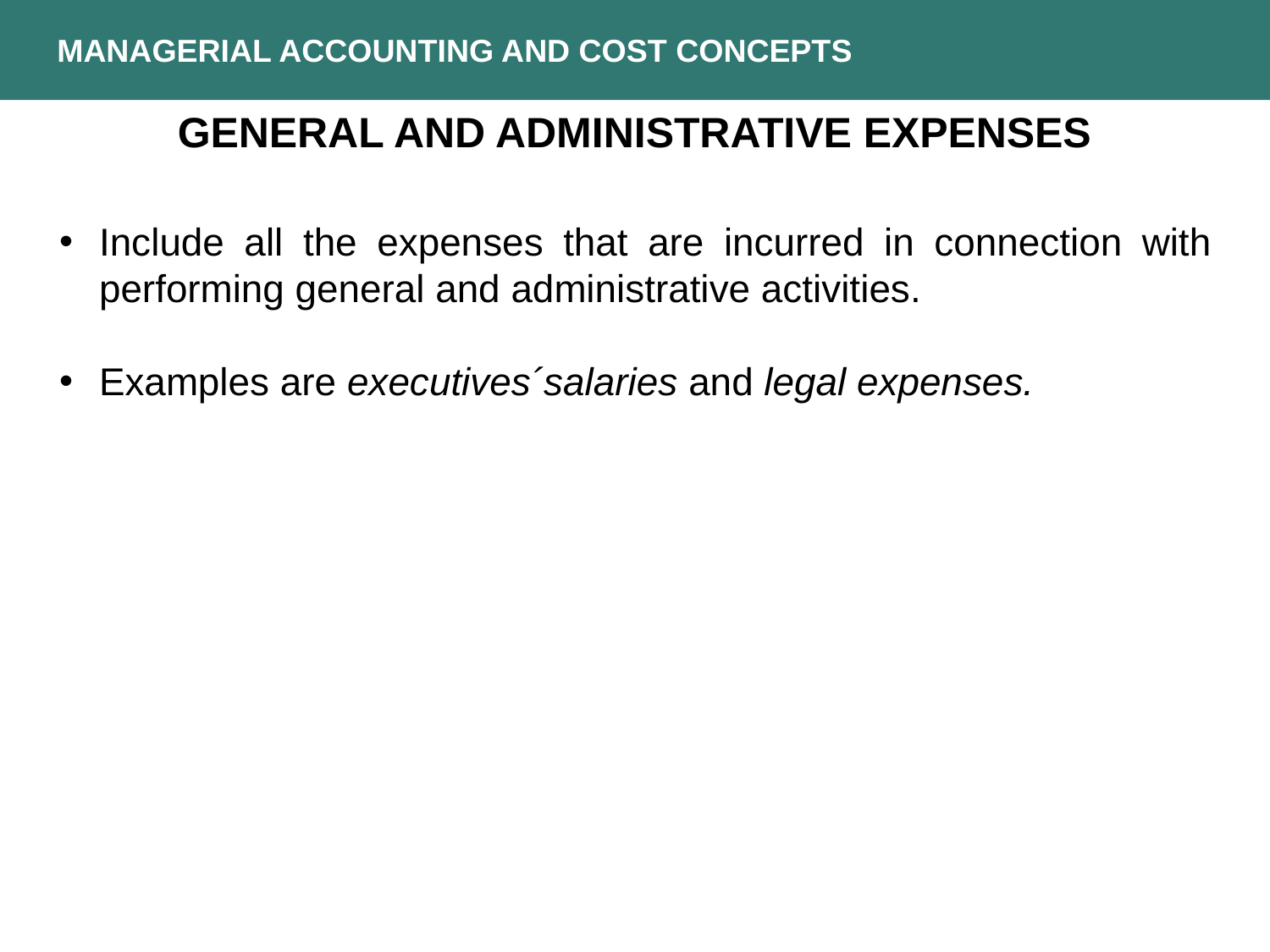

MANAGERIAL ACCOUNTING AND COST CONCEPTS
GENERAL AND ADMINISTRATIVE EXPENSES
Include all the expenses that are incurred in connection with performing general and administrative activities.

Examples are executives´salaries and legal expenses.